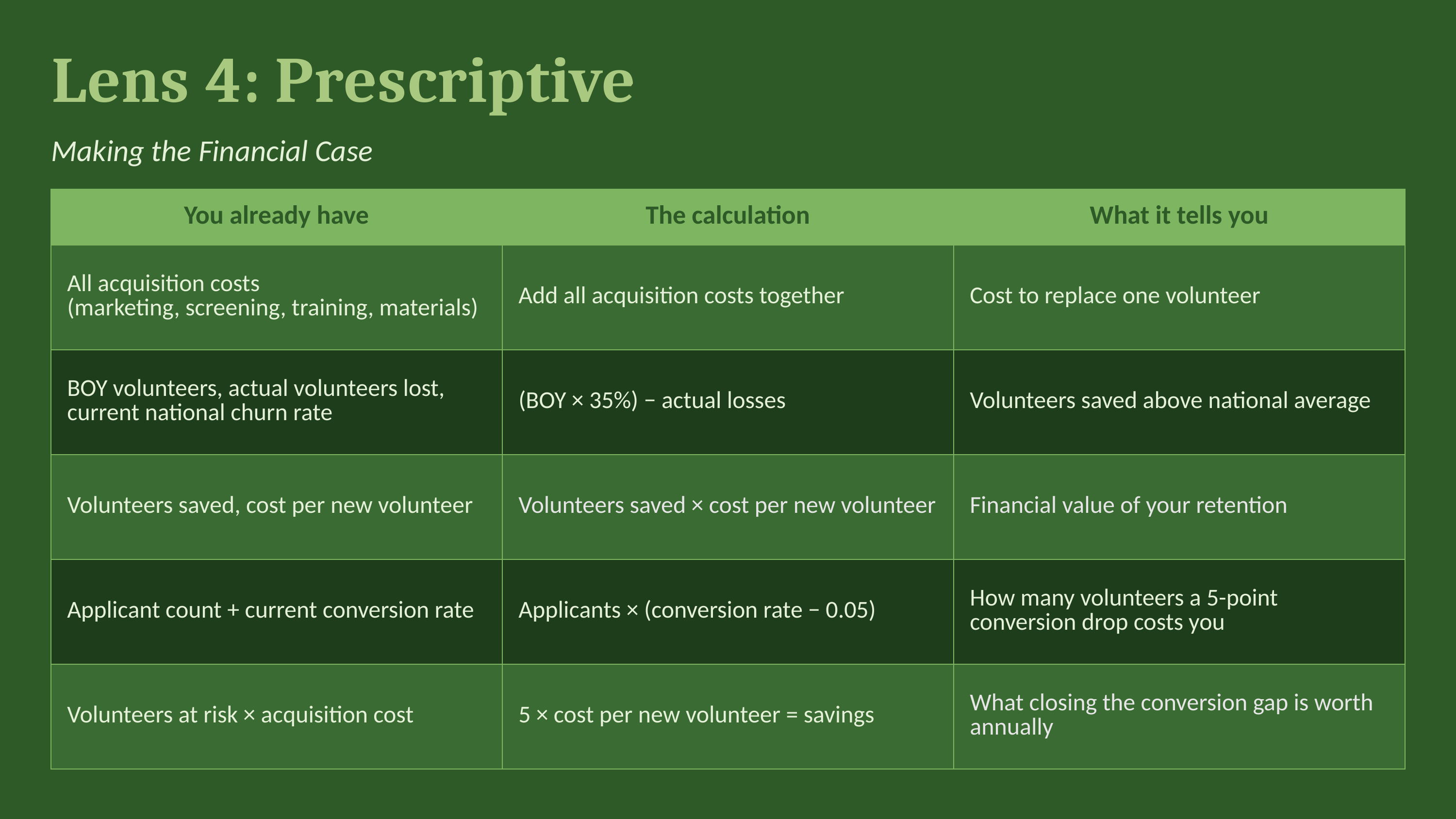

Lens 4: Prescriptive
Making the Financial Case
| You already have | The calculation | What it tells you |
| --- | --- | --- |
| All acquisition costs (marketing, screening, training, materials) | Add all acquisition costs together | Cost to replace one volunteer |
| BOY volunteers, actual volunteers lost, current national churn rate | (BOY × 35%) − actual losses | Volunteers saved above national average |
| Volunteers saved, cost per new volunteer | Volunteers saved × cost per new volunteer | Financial value of your retention |
| Applicant count + current conversion rate | Applicants × (conversion rate − 0.05) | How many volunteers a 5-point conversion drop costs you |
| Volunteers at risk × acquisition cost | 5 × cost per new volunteer = savings | What closing the conversion gap is worth annually |